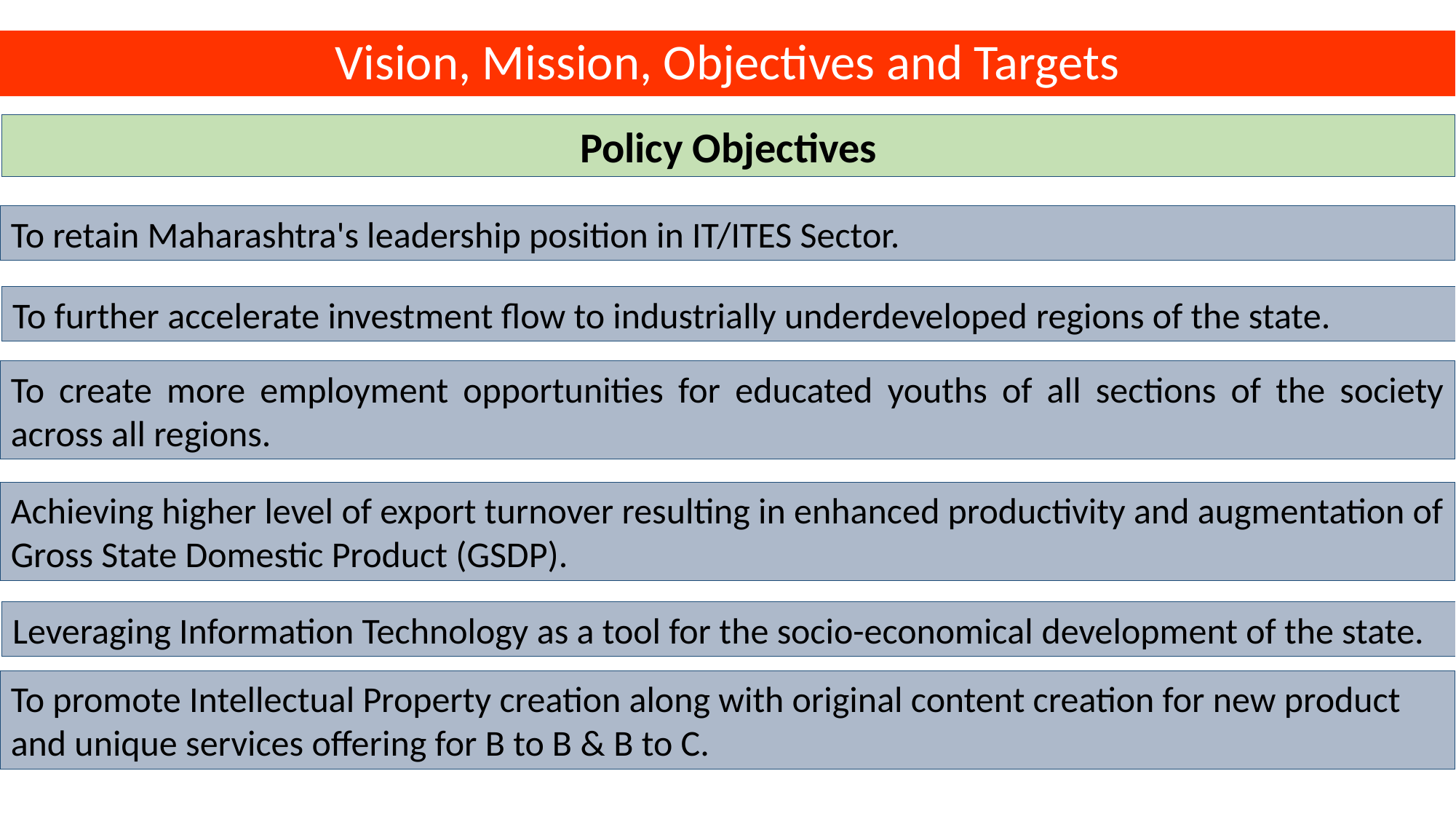

# Vision, Mission, Objectives and Targets
Policy Objectives
To retain Maharashtra's leadership position in IT/ITES Sector.
To further accelerate investment flow to industrially underdeveloped regions of the state.
To create more employment opportunities for educated youths of all sections of the society across all regions.
Achieving higher level of export turnover resulting in enhanced productivity and augmentation of Gross State Domestic Product (GSDP).
Leveraging Information Technology as a tool for the socio-economical development of the state.
To promote Intellectual Property creation along with original content creation for new product and unique services offering for B to B & B to C.